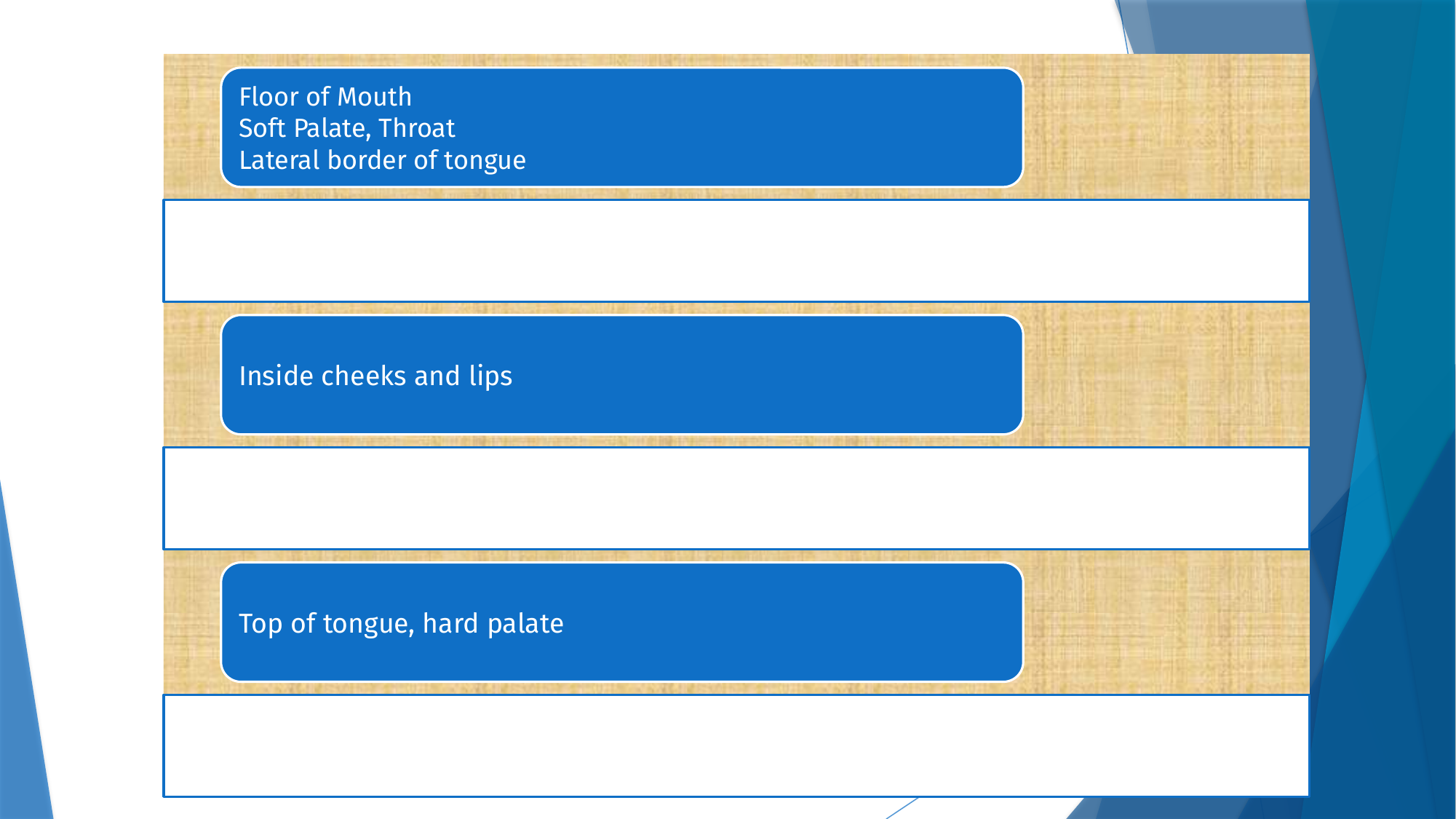

Floor of Mouth
Soft Palate, Throat
Lateral border of tongue
Inside cheeks and lips
Top of tongue, hard palate
#